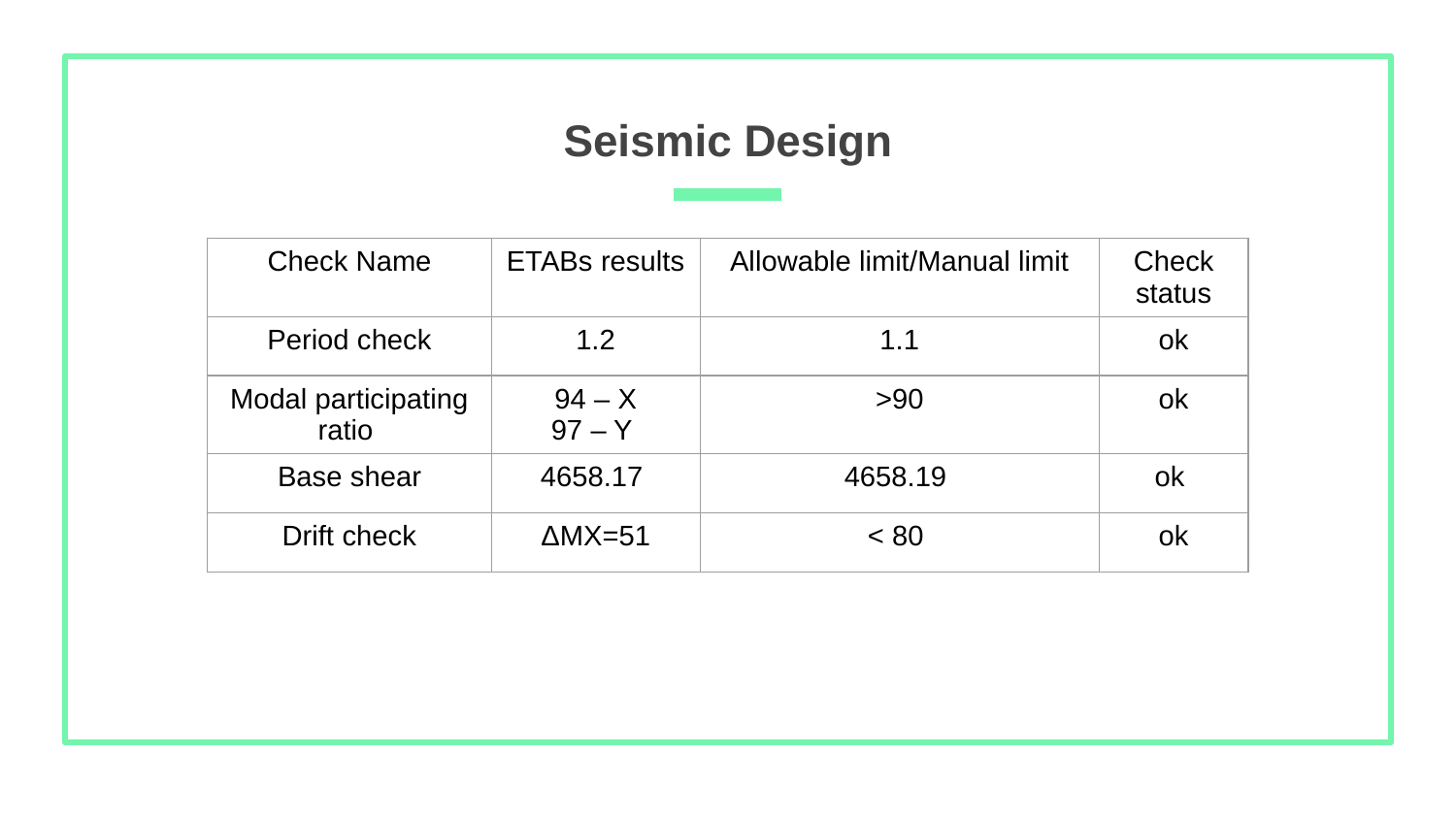

# Seismic Design
| Check Name | ETABs results | Allowable limit/Manual limit | Check status |
| --- | --- | --- | --- |
| Period check | 1.2 | 1.1 | ok |
| Modal participating ratio | 94 – X 97 – Y | >90 | ok |
| Base shear | 4658.17 | 4658.19 | ok |
| Drift check | ΔMX=51 | < 80 | ok |